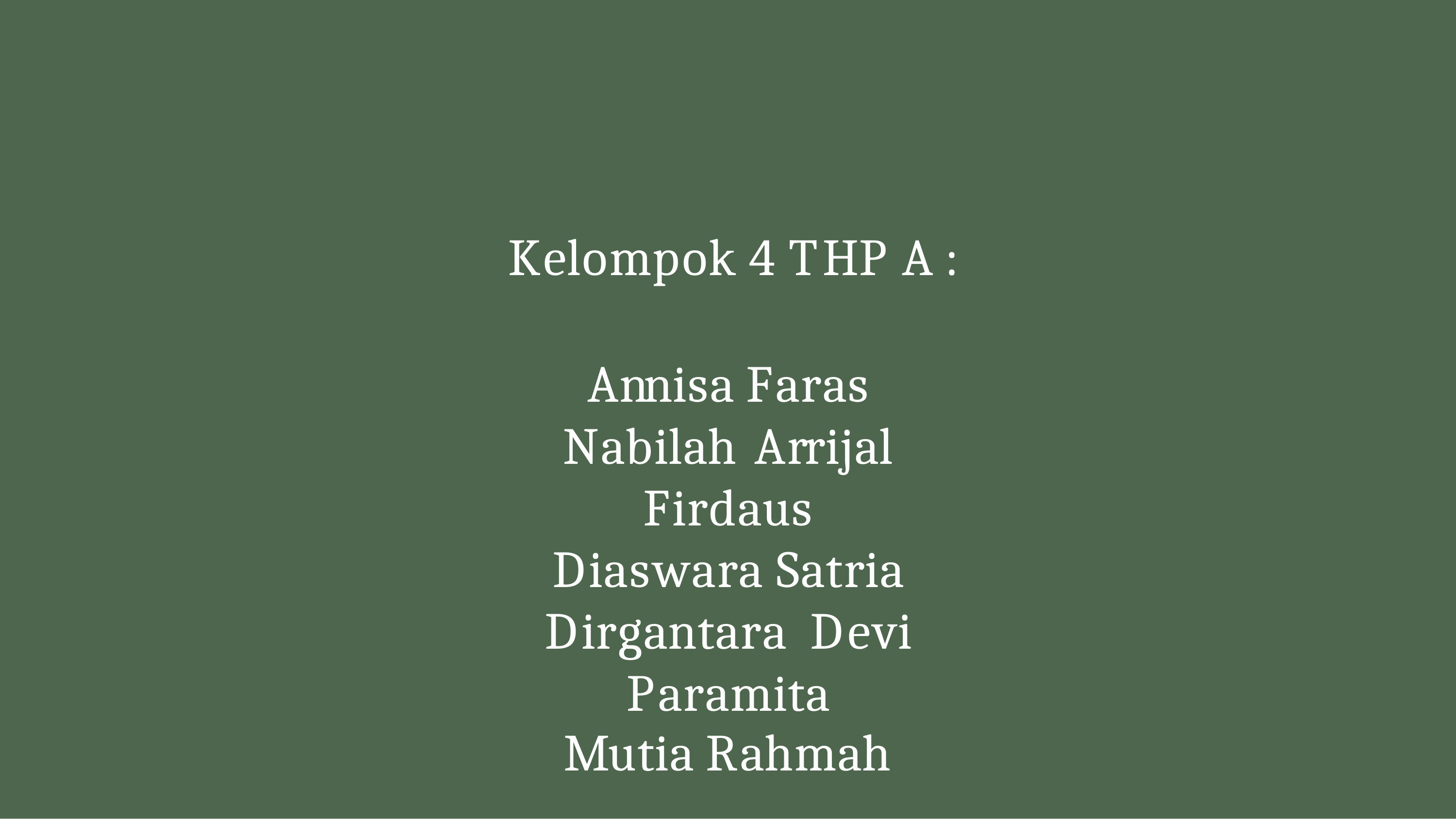

Kelompok 4 THP A :

Annisa Faras Nabilah  Arrijal Firdaus
Diaswara Satria Dirgantara  Devi Paramita
Mutia Rahmah